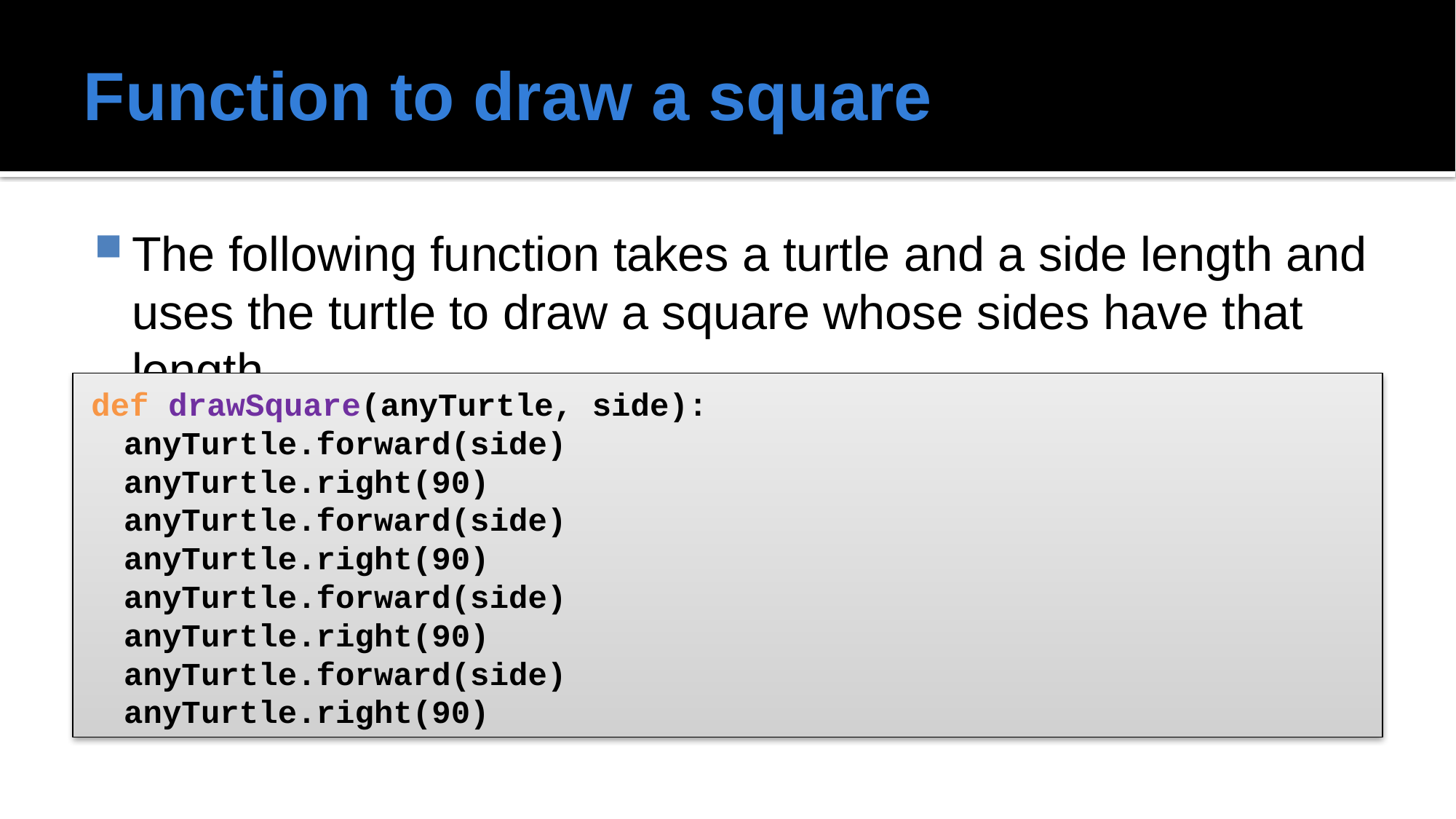

# Function to draw a square
The following function takes a turtle and a side length and uses the turtle to draw a square whose sides have that length
def drawSquare(anyTurtle, side):
	anyTurtle.forward(side)
	anyTurtle.right(90)
	anyTurtle.forward(side)
	anyTurtle.right(90)
	anyTurtle.forward(side)
	anyTurtle.right(90)
	anyTurtle.forward(side)
	anyTurtle.right(90)